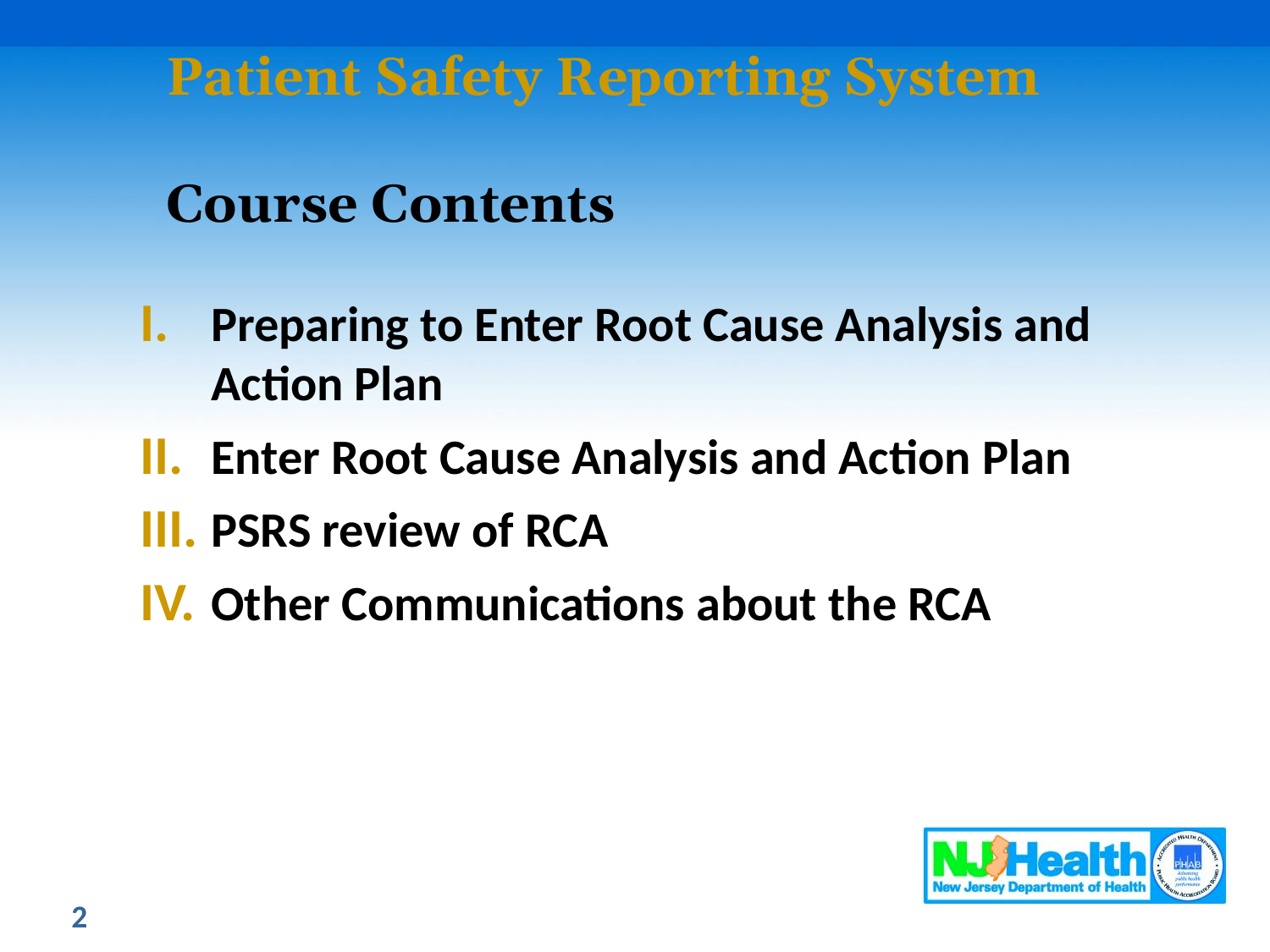

# Patient Safety Reporting System Course Contents
Preparing to Enter Root Cause Analysis and Action Plan
Enter Root Cause Analysis and Action Plan
PSRS review of RCA
Other Communications about the RCA